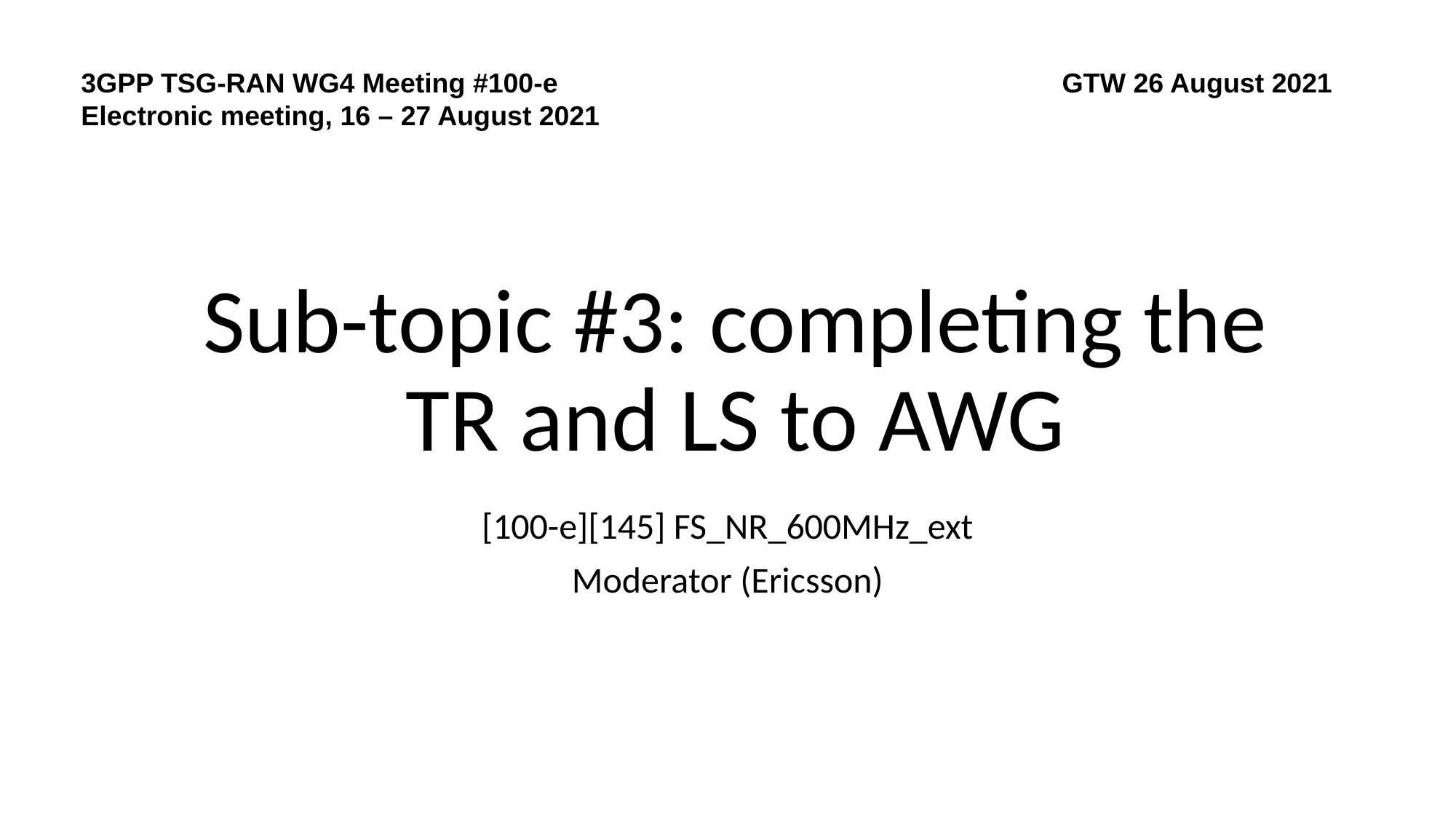

3GPP TSG-RAN WG4 Meeting #100-e
Electronic meeting, 16 – 27 August 2021
GTW 26 August 2021
# Sub-topic #3: completing the TR and LS to AWG
[100-e][145] FS_NR_600MHz_ext
Moderator (Ericsson)